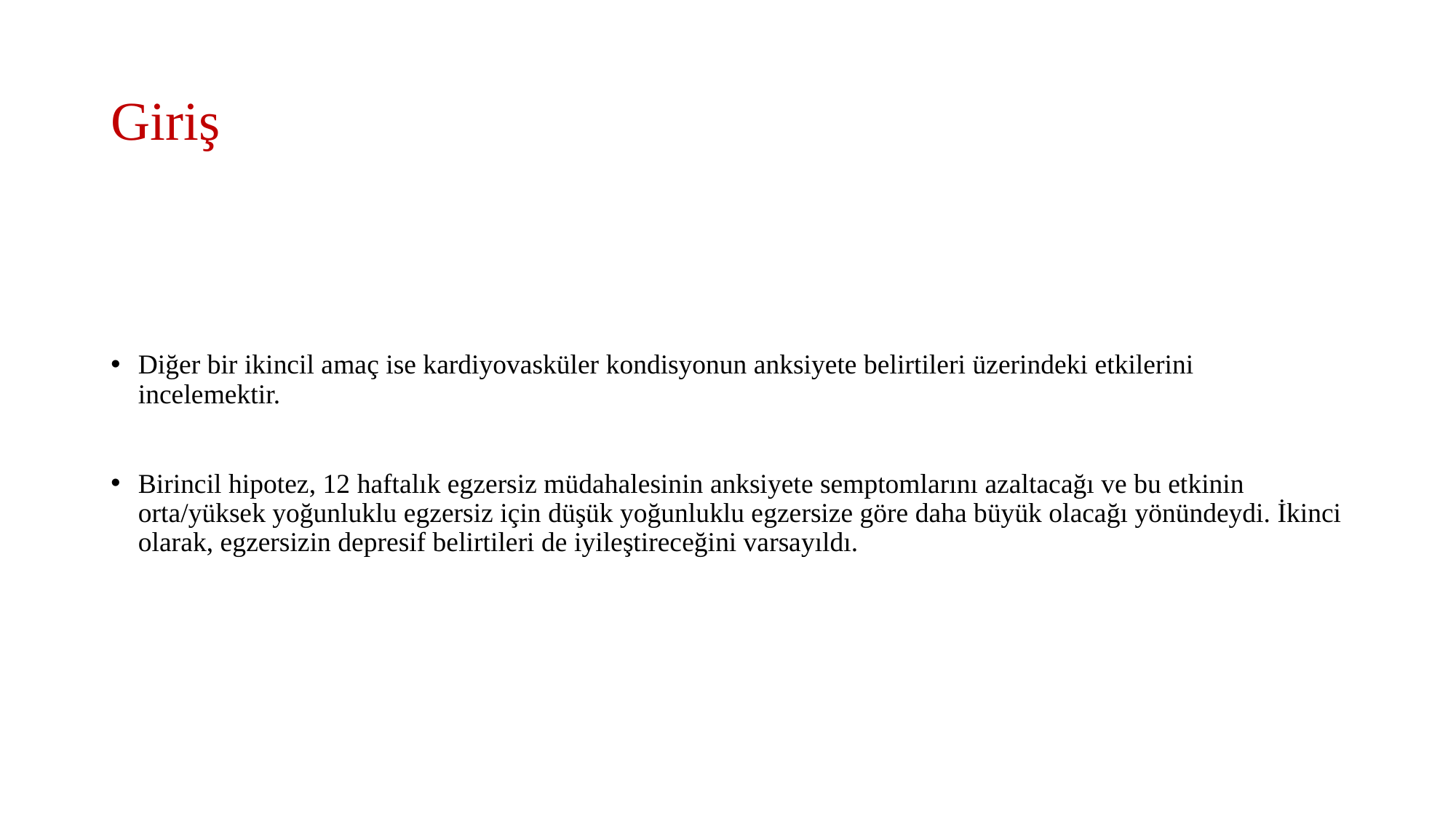

# Giriş

Diğer bir ikincil amaç ise kardiyovasküler kondisyonun anksiyete belirtileri üzerindeki etkilerini incelemektir.

Birincil hipotez, 12 haftalık egzersiz müdahalesinin anksiyete semptomlarını azaltacağı ve bu etkinin orta/yüksek yoğunluklu egzersiz için düşük yoğunluklu egzersize göre daha büyük olacağı yönündeydi. İkinci olarak, egzersizin depresif belirtileri de iyileştireceğini varsayıldı.